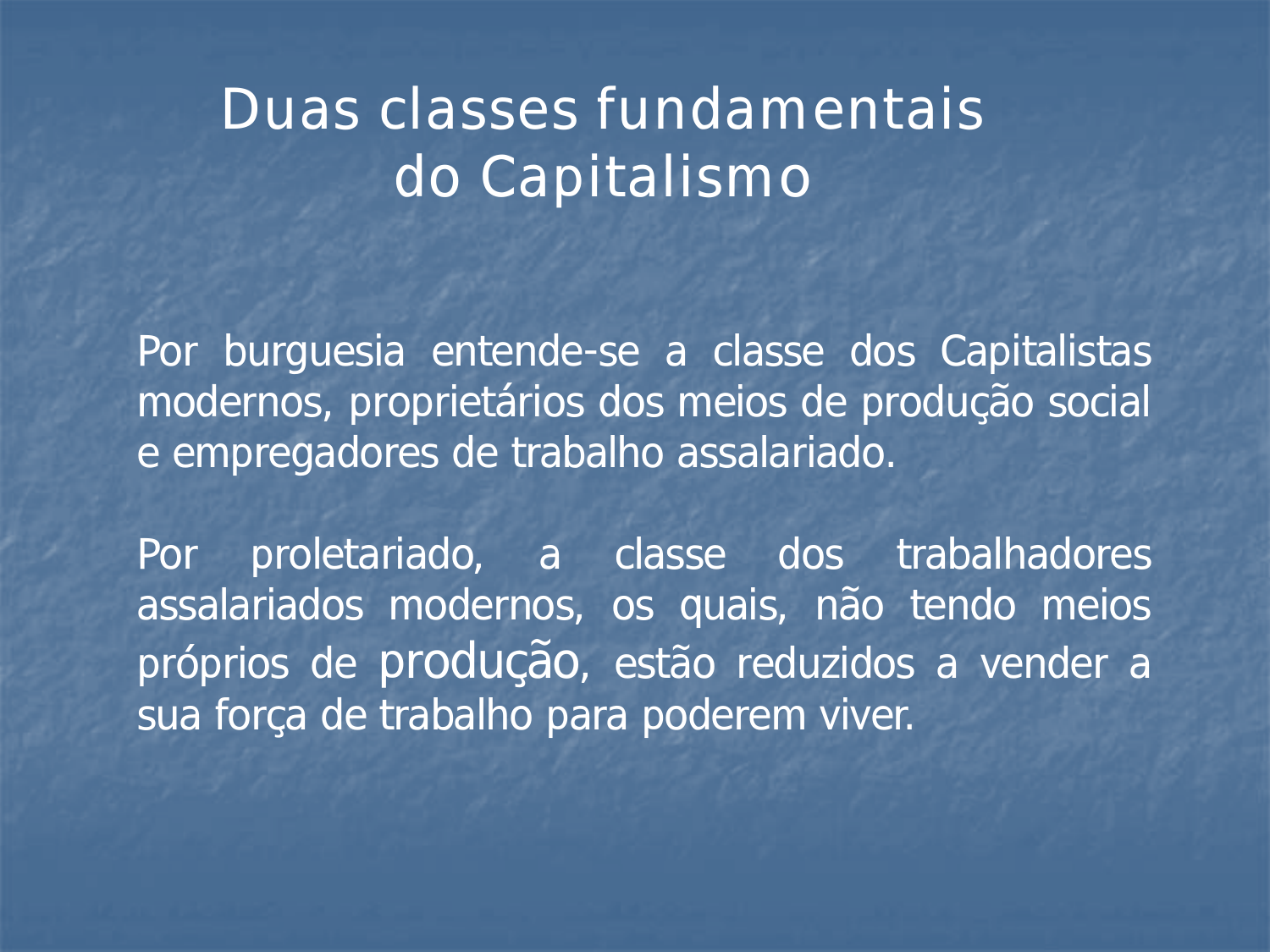

Duas classes fundamentais do Capitalismo
Por burguesia entende-se a classe dos Capitalistas modernos, proprietários dos meios de produção social e empregadores de trabalho assalariado.

Por proletariado, a classe dos trabalhadores assalariados modernos, os quais, não tendo meios próprios de produção, estão reduzidos a vender a sua força de trabalho para poderem viver.